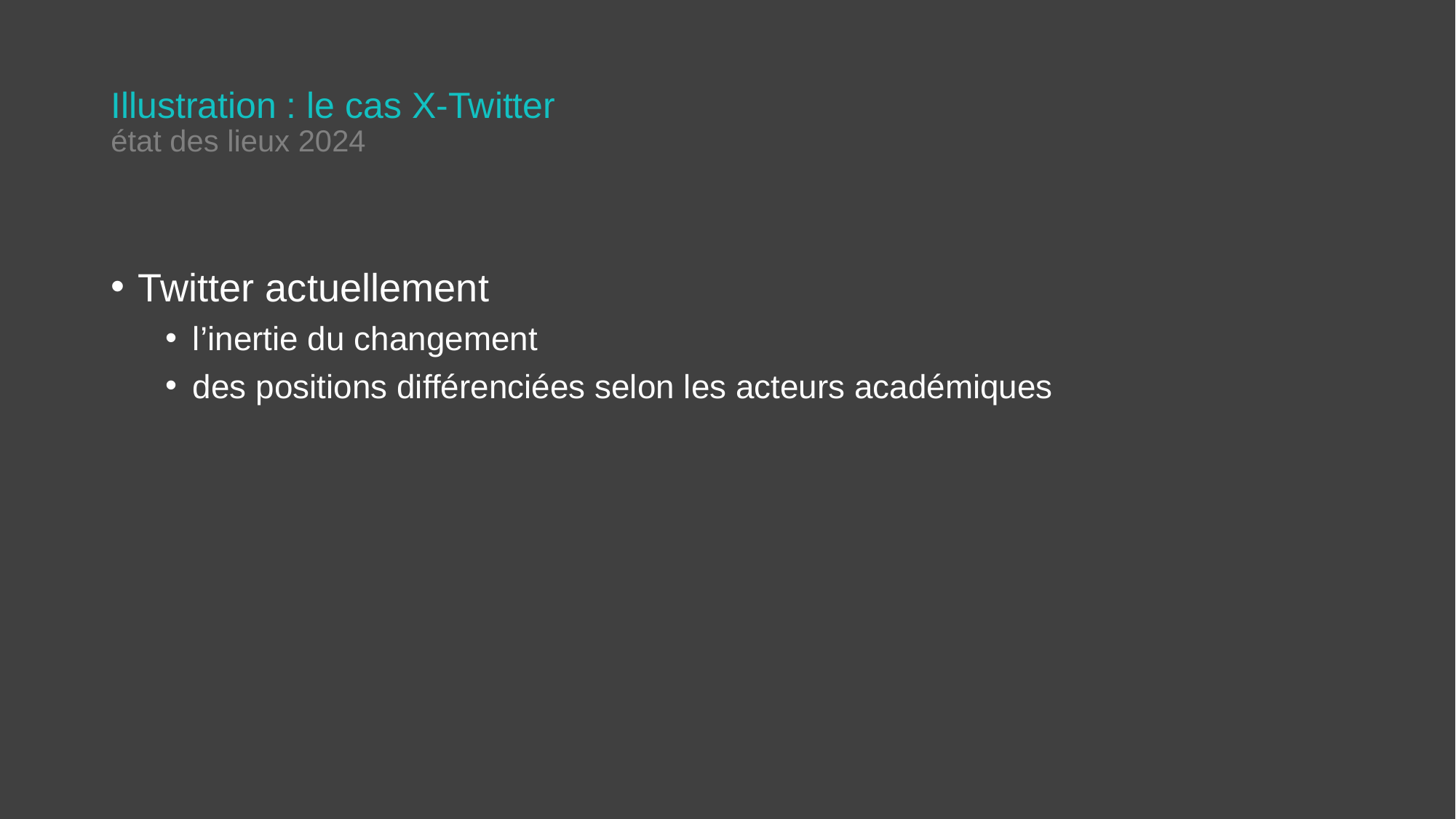

# Illustration : le cas X-Twitter état des lieux 2024
Twitter actuellement
l’inertie du changement
des positions différenciées selon les acteurs académiques